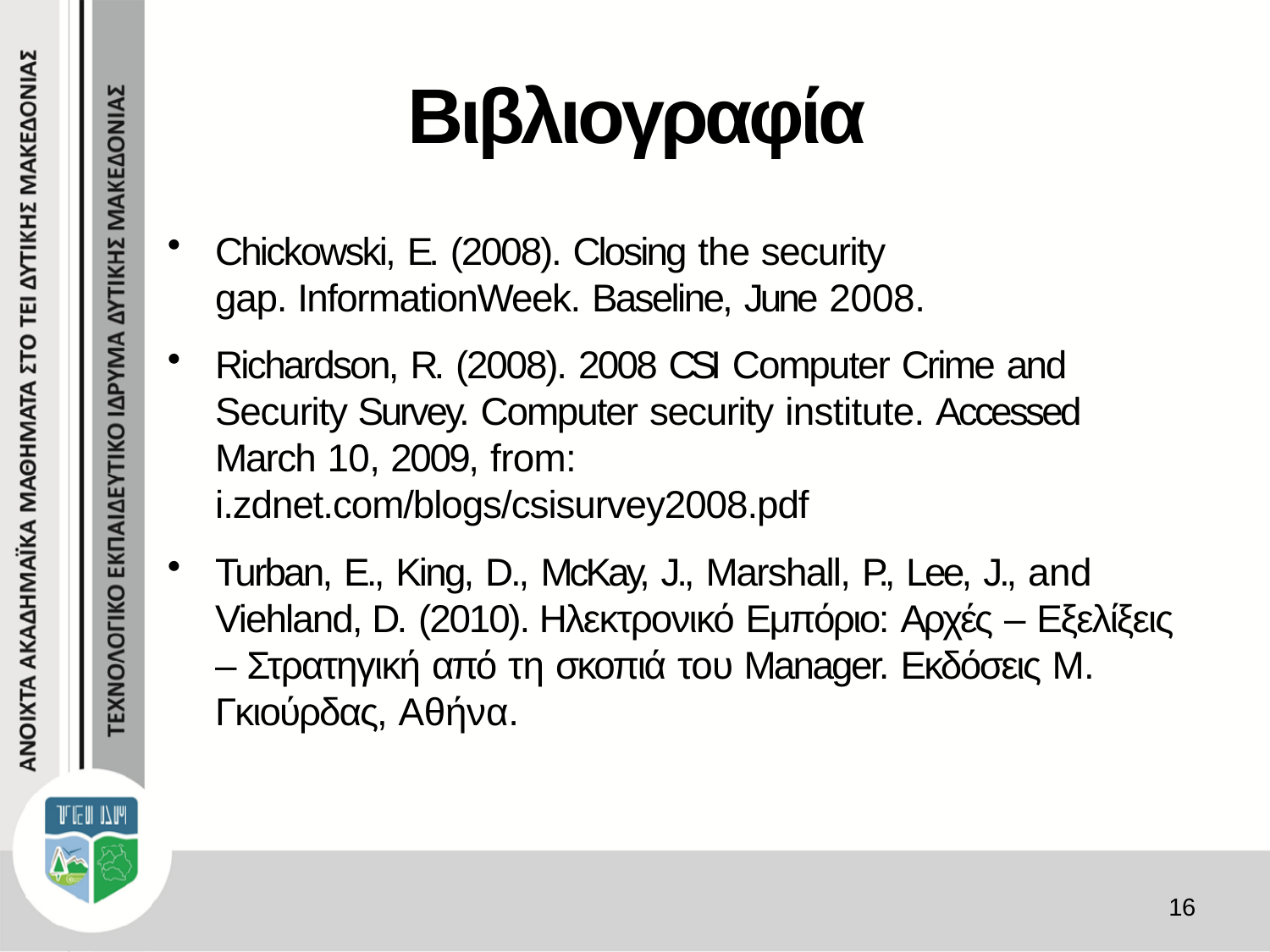

# Βιβλιογραφία
Chickowski, E. (2008). Closing the security gap. InformationWeek. Baseline, June 2008.
Richardson, R. (2008). 2008 CSI Computer Crime and Security Survey. Computer security institute. Accessed March 10, 2009, from: i.zdnet.com/blogs/csisurvey2008.pdf
Turban, E., King, D., McKay, J., Marshall, P., Lee, J., and Viehland, D. (2010). Ηλεκτρονικό Εμπόριο: Αρχές – Εξελίξεις – Στρατηγική από τη σκοπιά του Manager. Εκδόσεις Μ.
Γκιούρδας, Αθήνα.
16